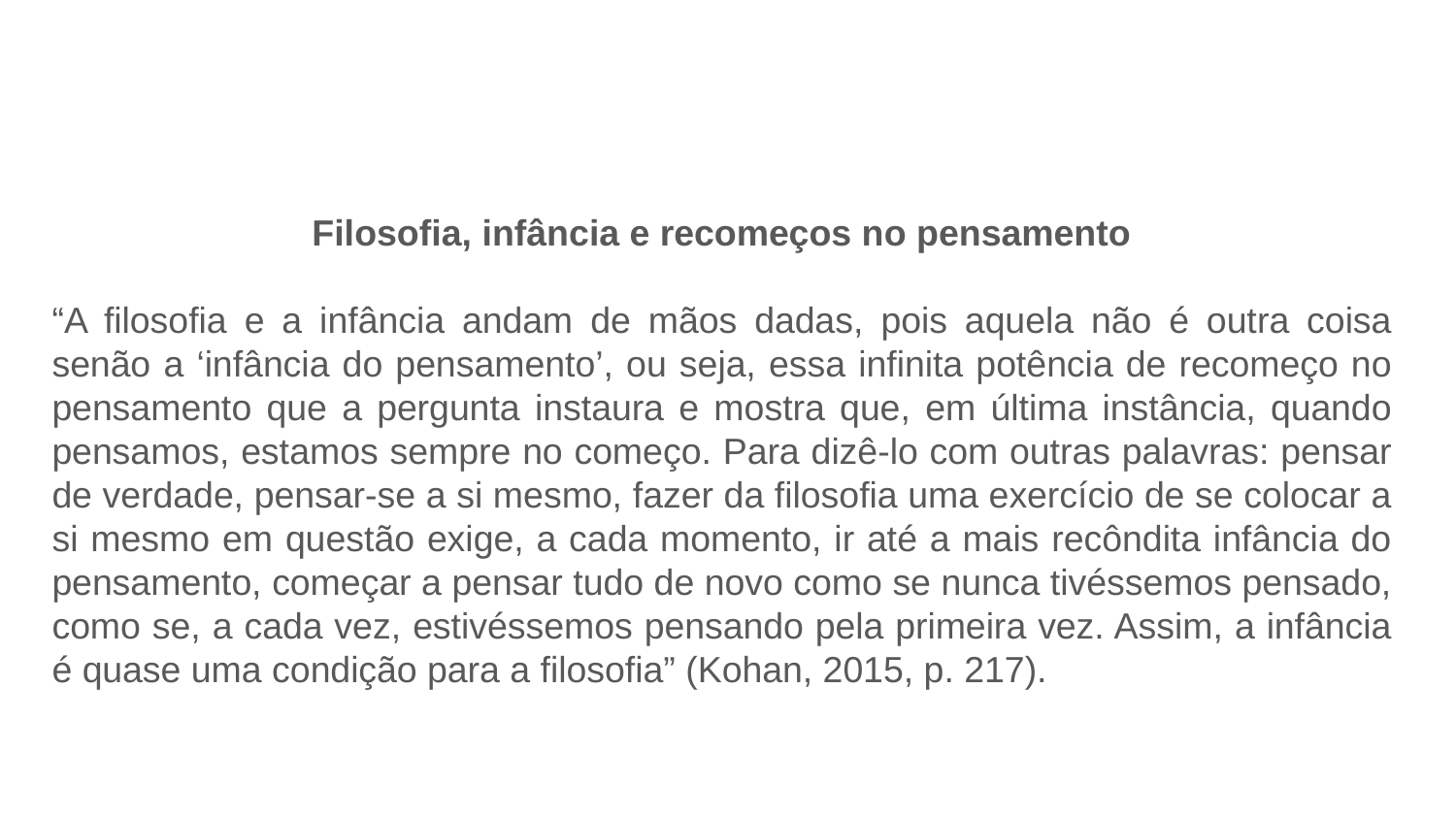

Filosofia, infância e recomeços no pensamento

“A filosofia e a infância andam de mãos dadas, pois aquela não é outra coisa senão a ‘infância do pensamento’, ou seja, essa infinita potência de recomeço no pensamento que a pergunta instaura e mostra que, em última instância, quando pensamos, estamos sempre no começo. Para dizê-lo com outras palavras: pensar de verdade, pensar-se a si mesmo, fazer da filosofia uma exercício de se colocar a si mesmo em questão exige, a cada momento, ir até a mais recôndita infância do pensamento, começar a pensar tudo de novo como se nunca tivéssemos pensado, como se, a cada vez, estivéssemos pensando pela primeira vez. Assim, a infância é quase uma condição para a filosofia” (Kohan, 2015, p. 217).